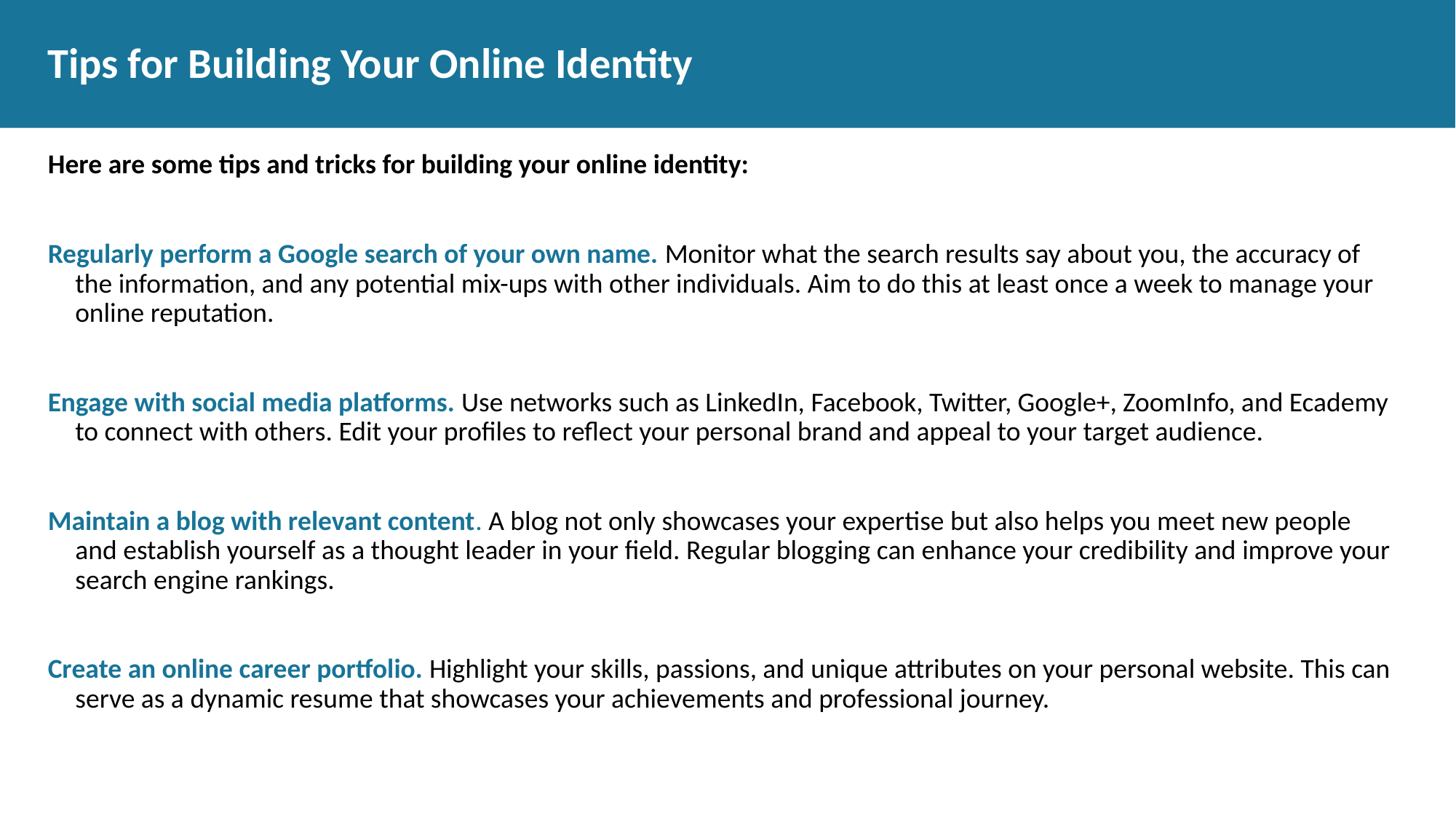

# Tips for Building Your Online Identity
Here are some tips and tricks for building your online identity:

Regularly perform a Google search of your own name. Monitor what the search results say about you, the accuracy of the information, and any potential mix-ups with other individuals. Aim to do this at least once a week to manage your online reputation.

Engage with social media platforms. Use networks such as LinkedIn, Facebook, Twitter, Google+, ZoomInfo, and Ecademy to connect with others. Edit your profiles to reflect your personal brand and appeal to your target audience.

Maintain a blog with relevant content. A blog not only showcases your expertise but also helps you meet new people and establish yourself as a thought leader in your field. Regular blogging can enhance your credibility and improve your search engine rankings.

Create an online career portfolio. Highlight your skills, passions, and unique attributes on your personal website. This can serve as a dynamic resume that showcases your achievements and professional journey.